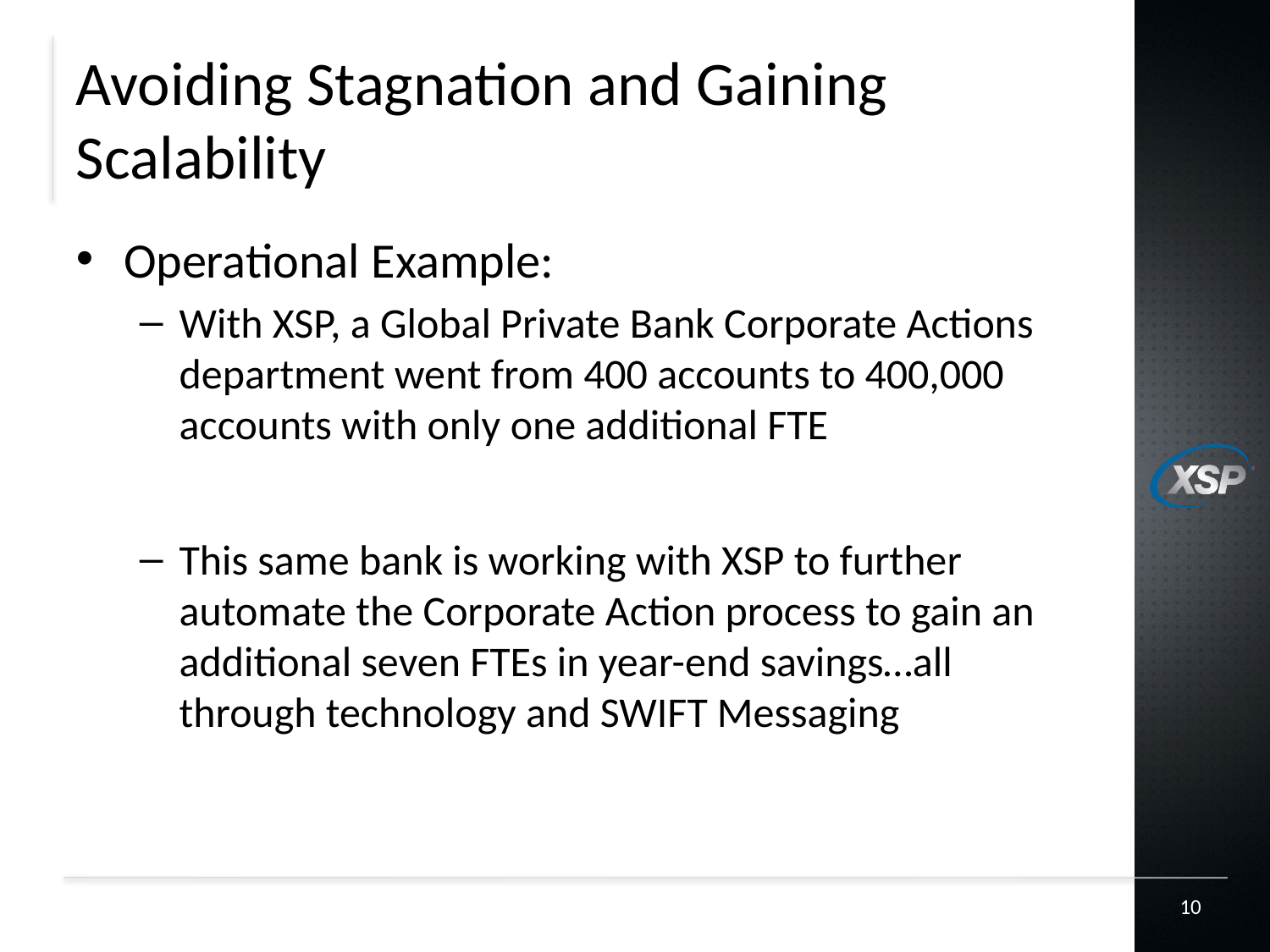

# Avoiding Stagnation and Gaining Scalability
Operational Example:
With XSP, a Global Private Bank Corporate Actions department went from 400 accounts to 400,000 accounts with only one additional FTE

This same bank is working with XSP to further automate the Corporate Action process to gain an additional seven FTEs in year-end savings…all through technology and SWIFT Messaging